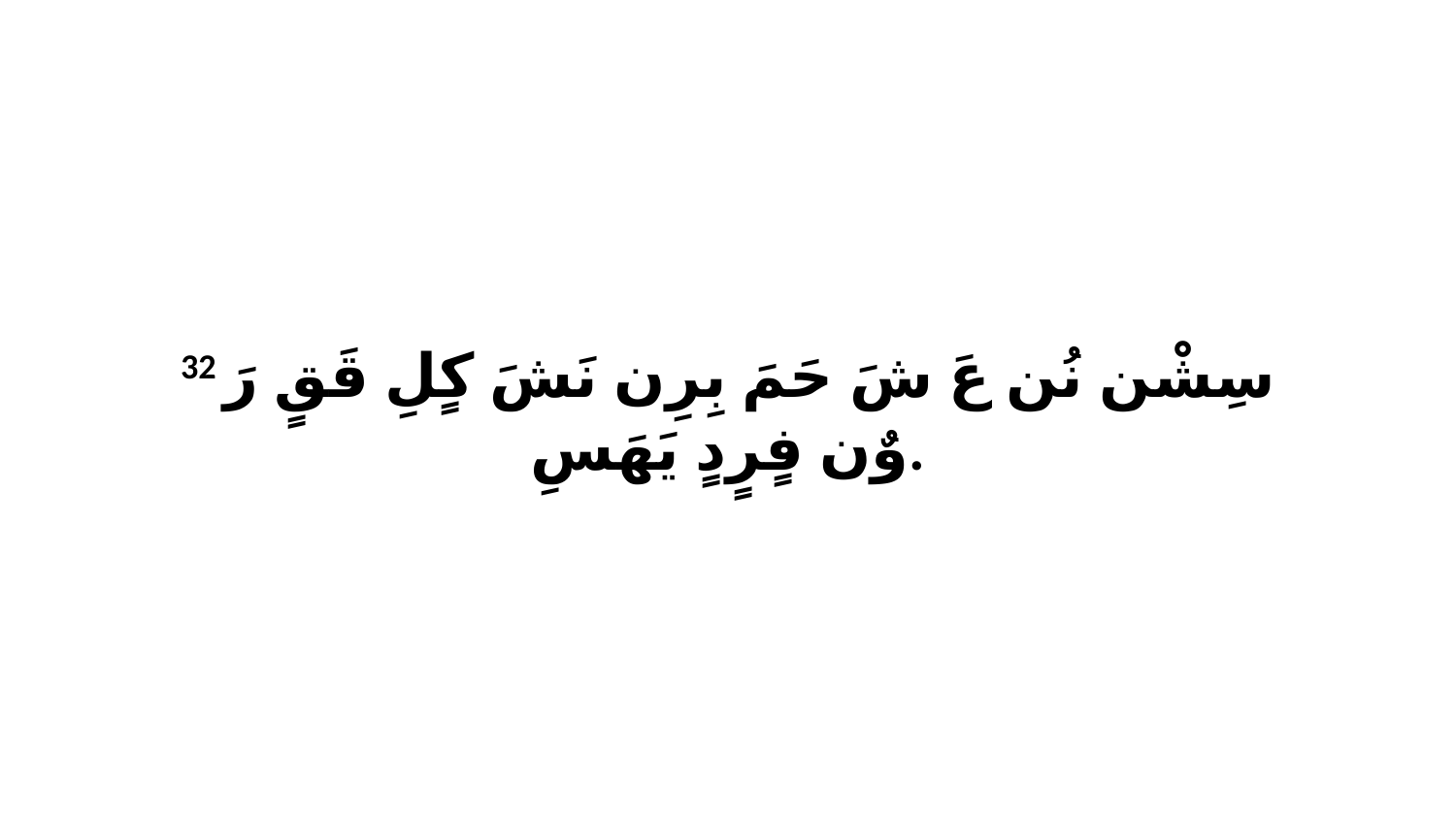

32 سِشْن نُن عَ شَ حَمَ بِرِن نَشَ كٍلِ قَقٍ رَ وٌن فٍرٍدٍ يَهَسِ.